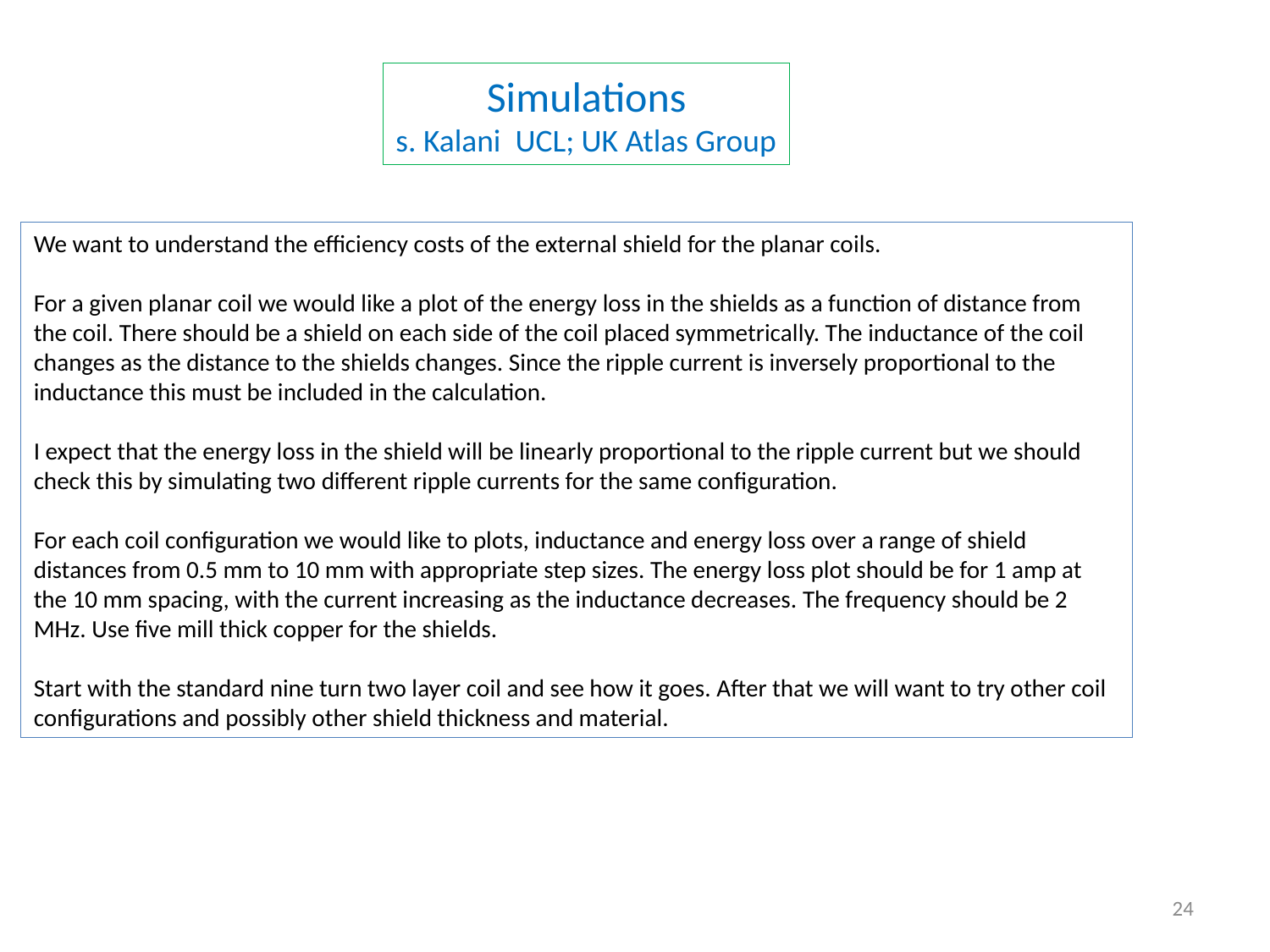

Simulations
s. Kalani  UCL; UK Atlas Group
We want to understand the efficiency costs of the external shield for the planar coils.

For a given planar coil we would like a plot of the energy loss in the shields as a function of distance from the coil. There should be a shield on each side of the coil placed symmetrically. The inductance of the coil changes as the distance to the shields changes. Since the ripple current is inversely proportional to the inductance this must be included in the calculation.

I expect that the energy loss in the shield will be linearly proportional to the ripple current but we should check this by simulating two different ripple currents for the same configuration.

For each coil configuration we would like to plots, inductance and energy loss over a range of shield distances from 0.5 mm to 10 mm with appropriate step sizes. The energy loss plot should be for 1 amp at the 10 mm spacing, with the current increasing as the inductance decreases. The frequency should be 2 MHz. Use five mill thick copper for the shields.

Start with the standard nine turn two layer coil and see how it goes. After that we will want to try other coil configurations and possibly other shield thickness and material.
24